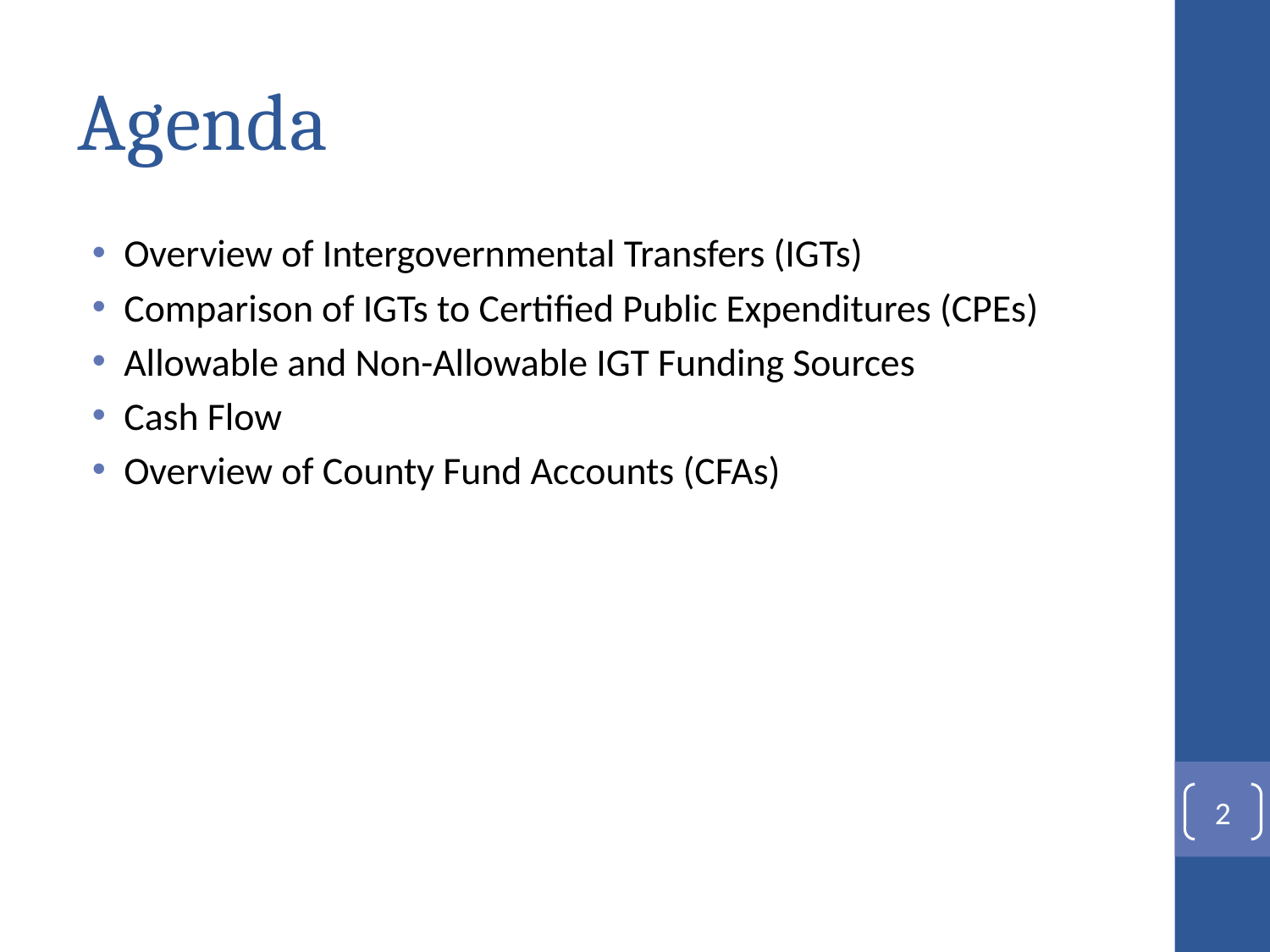

# Agenda
Overview of Intergovernmental Transfers (IGTs)
Comparison of IGTs to Certified Public Expenditures (CPEs)
Allowable and Non-Allowable IGT Funding Sources
Cash Flow
Overview of County Fund Accounts (CFAs)
2